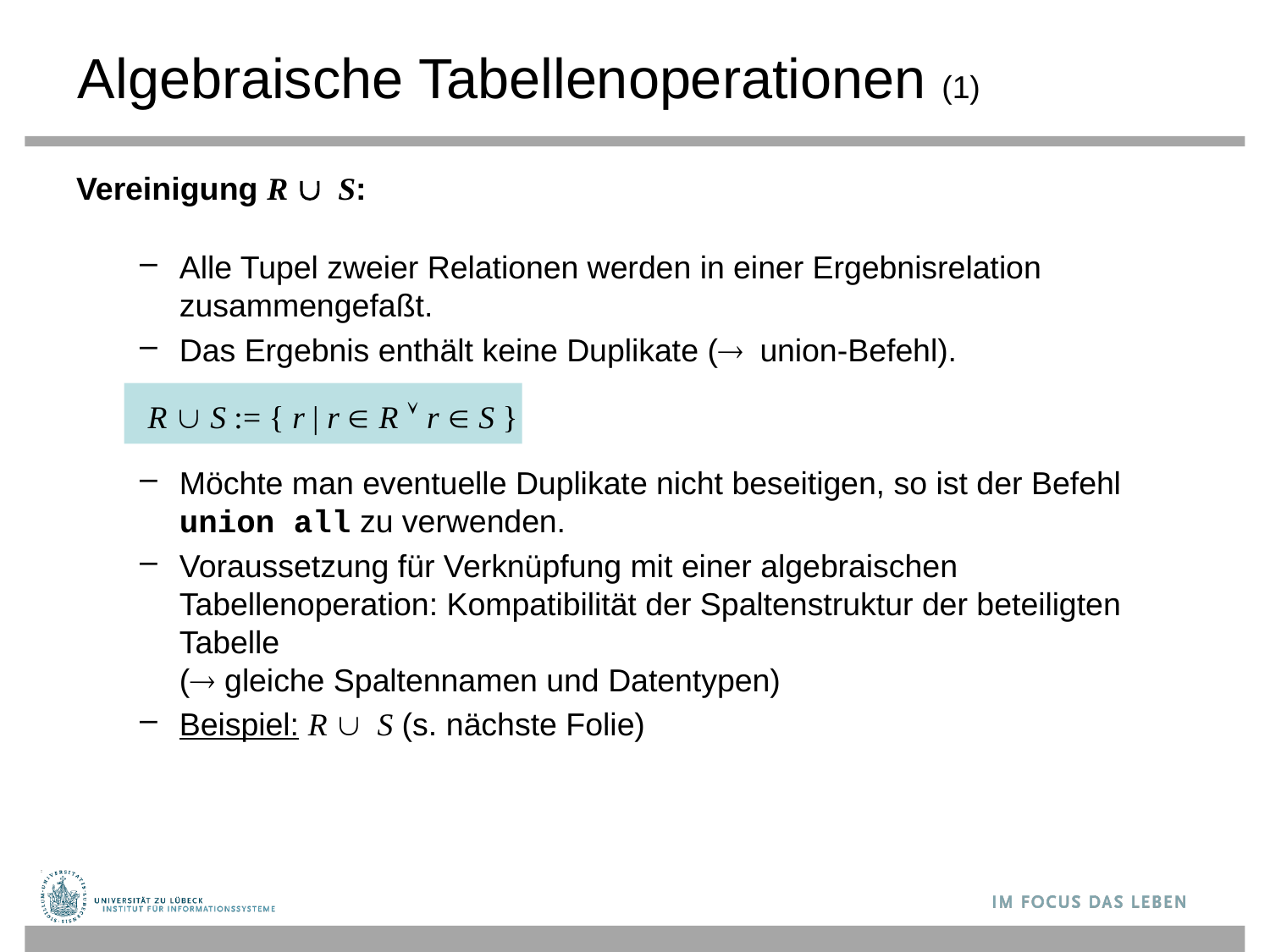

# Algebraische Tabellenoperationen (1)
Vereinigung R ∪ S:

Alle Tupel zweier Relationen werden in einer Ergebnisrelation zusammengefaßt.
Das Ergebnis enthält keine Duplikate (→ union-Befehl).

Möchte man eventuelle Duplikate nicht beseitigen, so ist der Befehl union all zu verwenden.
Voraussetzung für Verknüpfung mit einer algebraischen Tabellenoperation: Kompatibilität der Spaltenstruktur der beteiligten Tabelle
(→ gleiche Spaltennamen und Datentypen)
Beispiel: R ∪ S (s. nächste Folie)

R ∪ S := { r | r ∈ R ∨ r ∈ S }